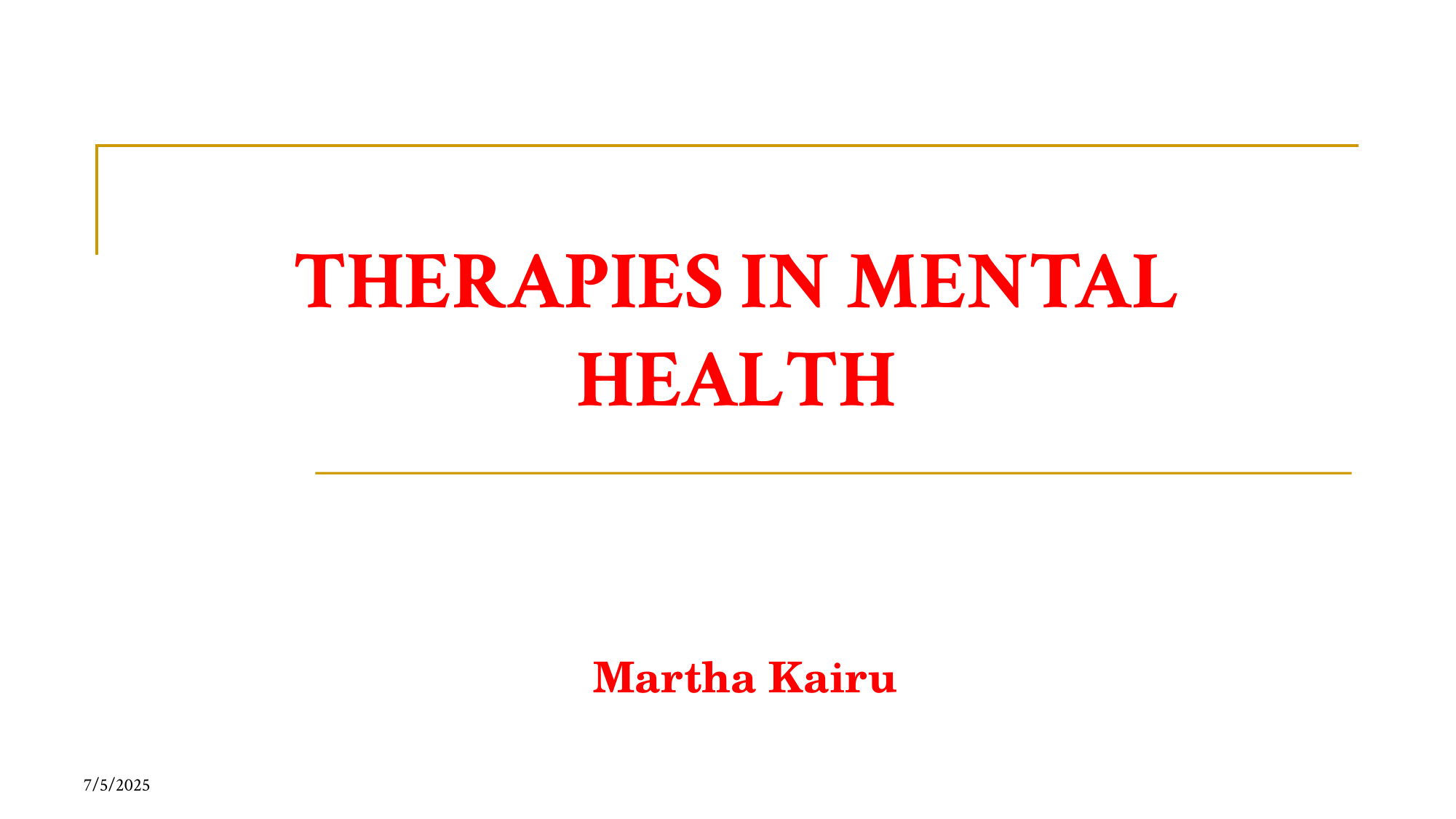

# THERAPIES IN MENTAL HEALTH

Martha Kairu

7/5/2025